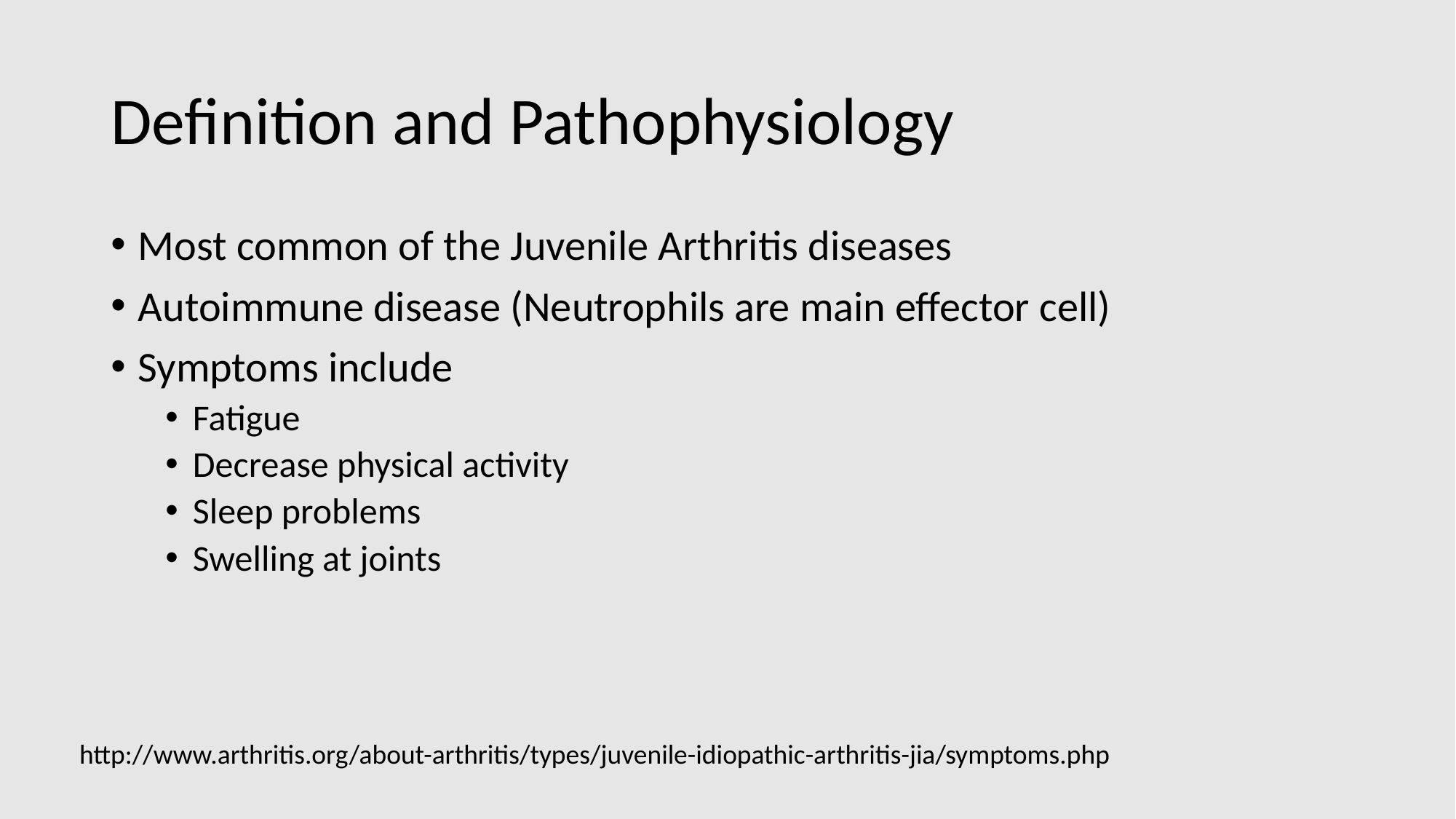

# Definition and Pathophysiology
Most common of the Juvenile Arthritis diseases
Autoimmune disease (Neutrophils are main effector cell)
Symptoms include
Fatigue
Decrease physical activity
Sleep problems
Swelling at joints
http://www.arthritis.org/about-arthritis/types/juvenile-idiopathic-arthritis-jia/symptoms.php